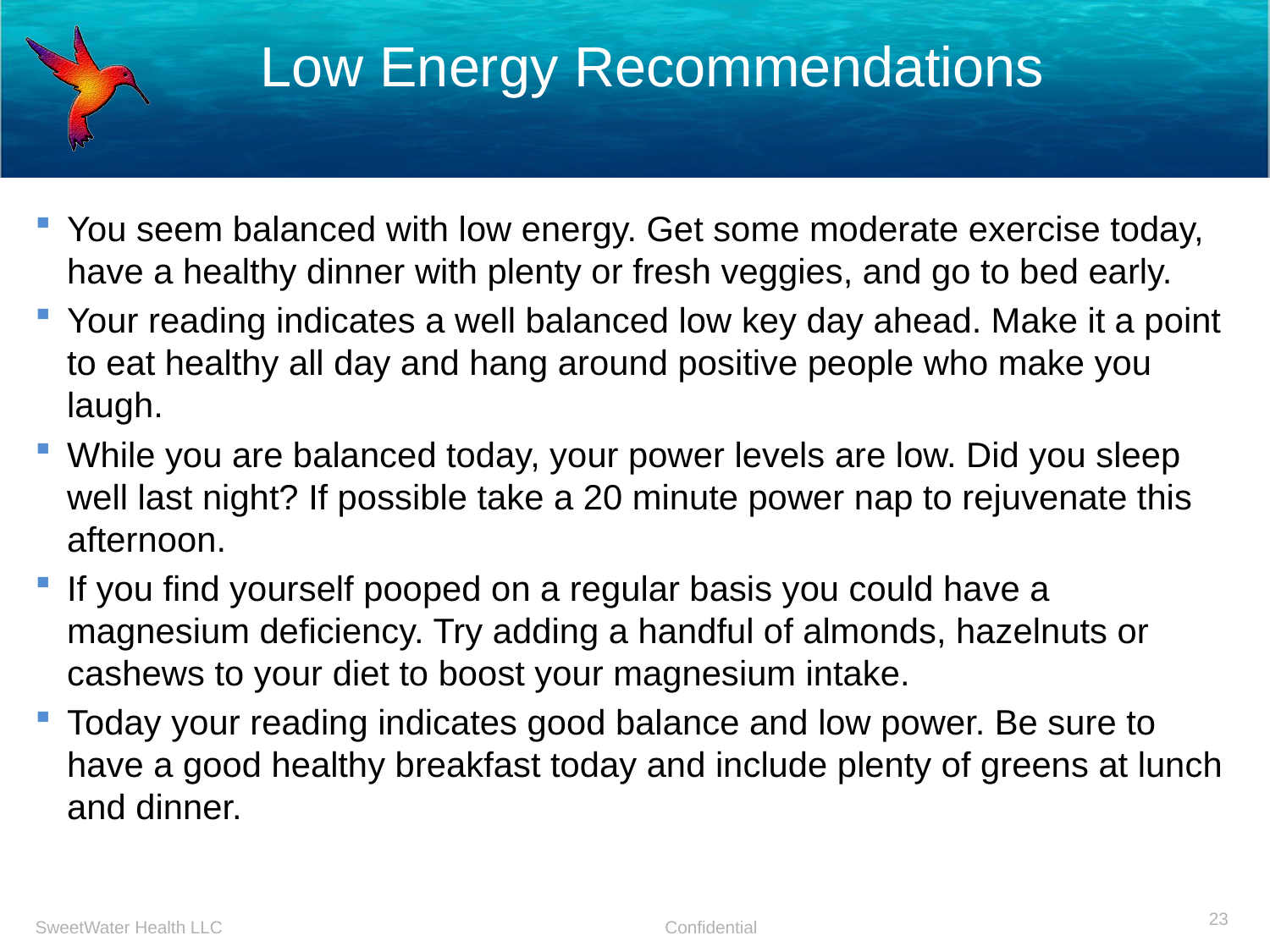

# Low Energy Recommendations
You seem balanced with low energy. Get some moderate exercise today, have a healthy dinner with plenty or fresh veggies, and go to bed early.
Your reading indicates a well balanced low key day ahead. Make it a point to eat healthy all day and hang around positive people who make you laugh.
While you are balanced today, your power levels are low. Did you sleep well last night? If possible take a 20 minute power nap to rejuvenate this afternoon.
If you find yourself pooped on a regular basis you could have a magnesium deficiency. Try adding a handful of almonds, hazelnuts or cashews to your diet to boost your magnesium intake.
Today your reading indicates good balance and low power. Be sure to have a good healthy breakfast today and include plenty of greens at lunch and dinner.
23
SweetWater Health LLC                                                                                           Confidential